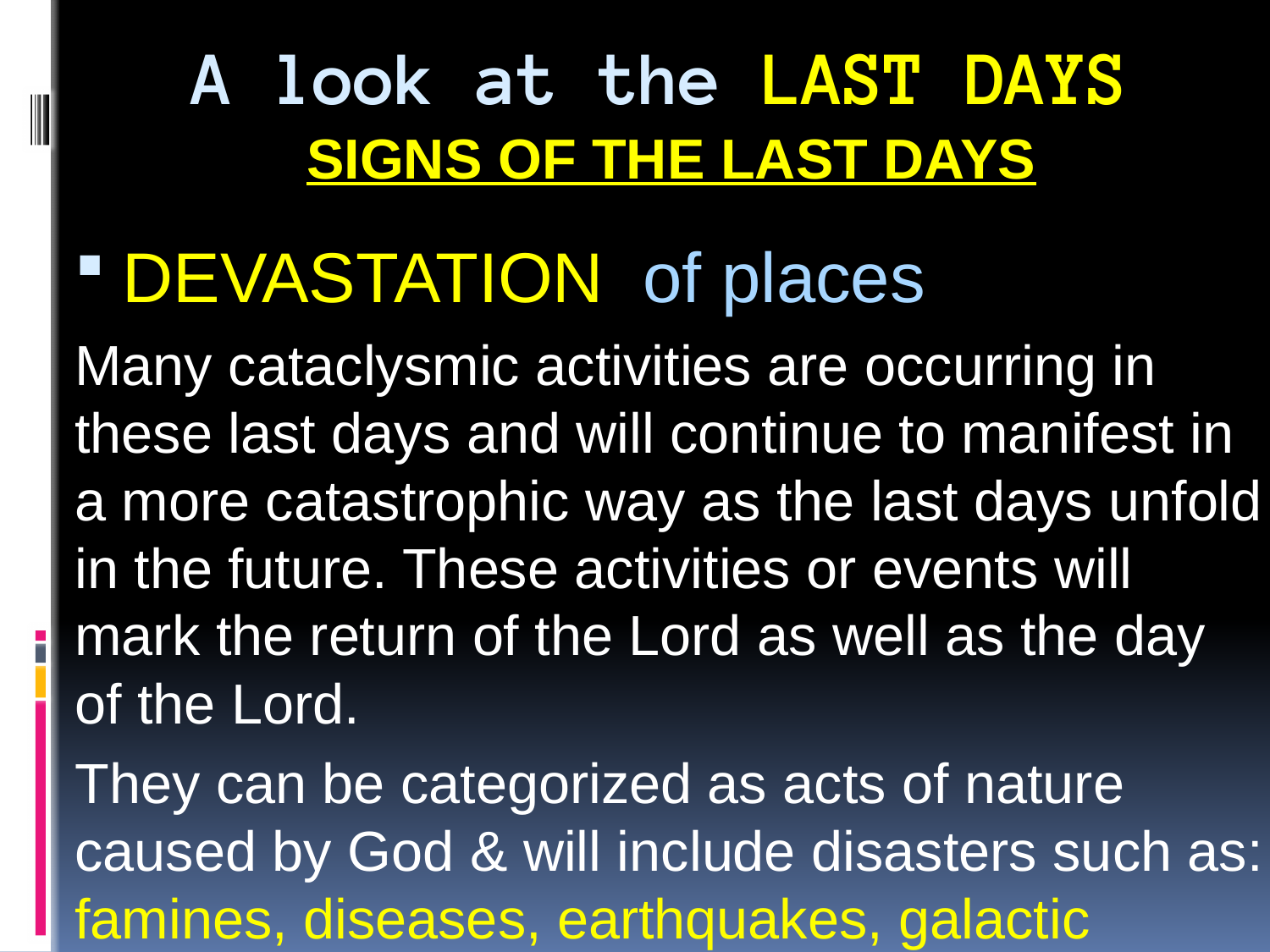

# A look at the LAST DAYS
SIGNS OF THE LAST DAYS

DEVASTATION  of places
Many cataclysmic activities are occurring in these last days and will continue to manifest in a more catastrophic way as the last days unfold in the future. These activities or events will mark the return of the Lord as well as the day of the Lord.
They can be categorized as acts of nature caused by God & will include disasters such as: famines, diseases, earthquakes, galactic disruptions, floods, hurricanes & anomalies (abnormal disasters).